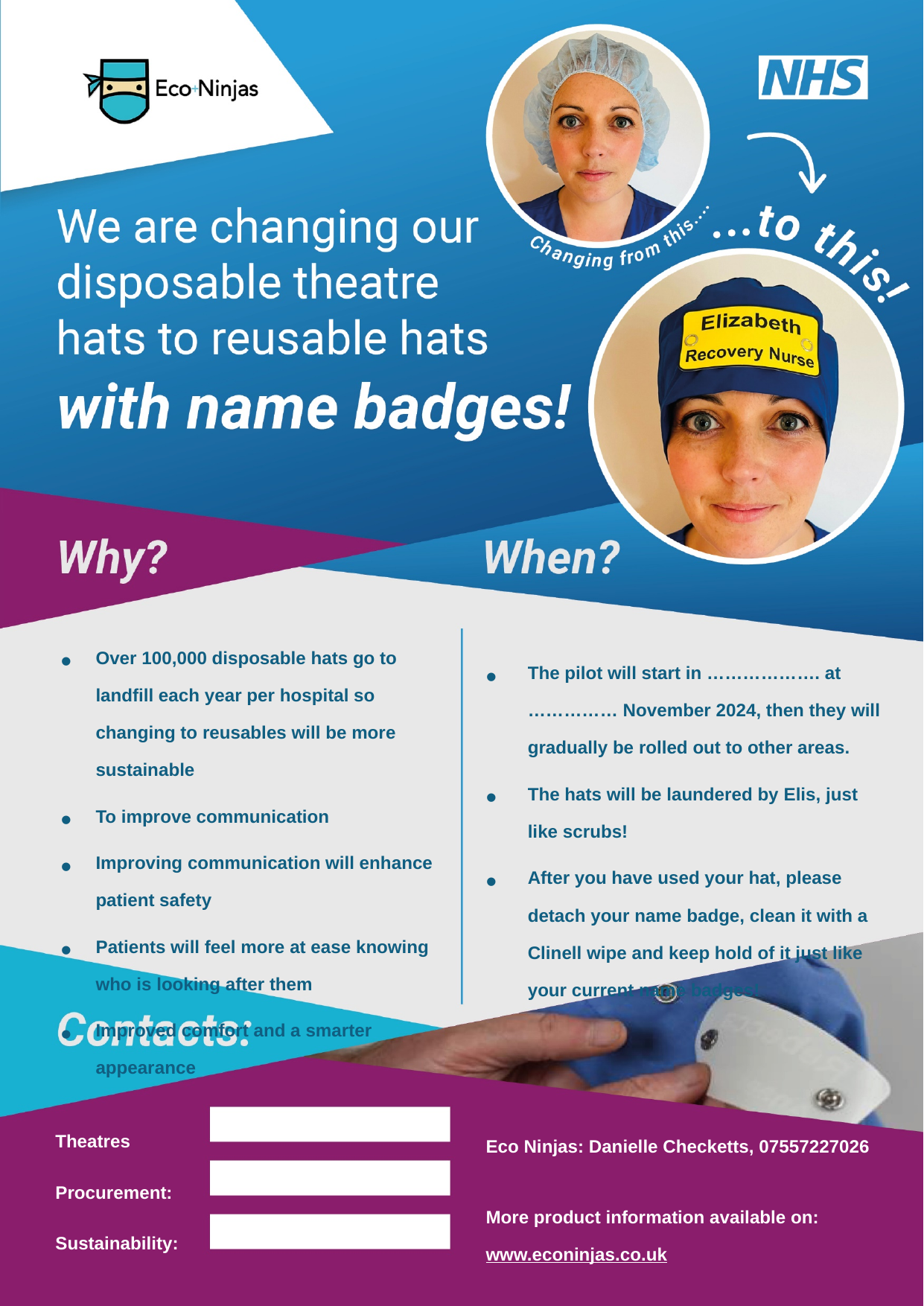

Over 100,000 disposable hats go to landfill each year per hospital so changing to reusables will be more sustainable
To improve communication
Improving communication will enhance patient safety
Patients will feel more at ease knowing who is looking after them
Improved comfort and a smarter appearance

The pilot will start in ………………. at …………… November 2024, then they will gradually be rolled out to other areas.
The hats will be laundered by Elis, just like scrubs!
After you have used your hat, please detach your name badge, clean it with a Clinell wipe and keep hold of it just like your current name badges!